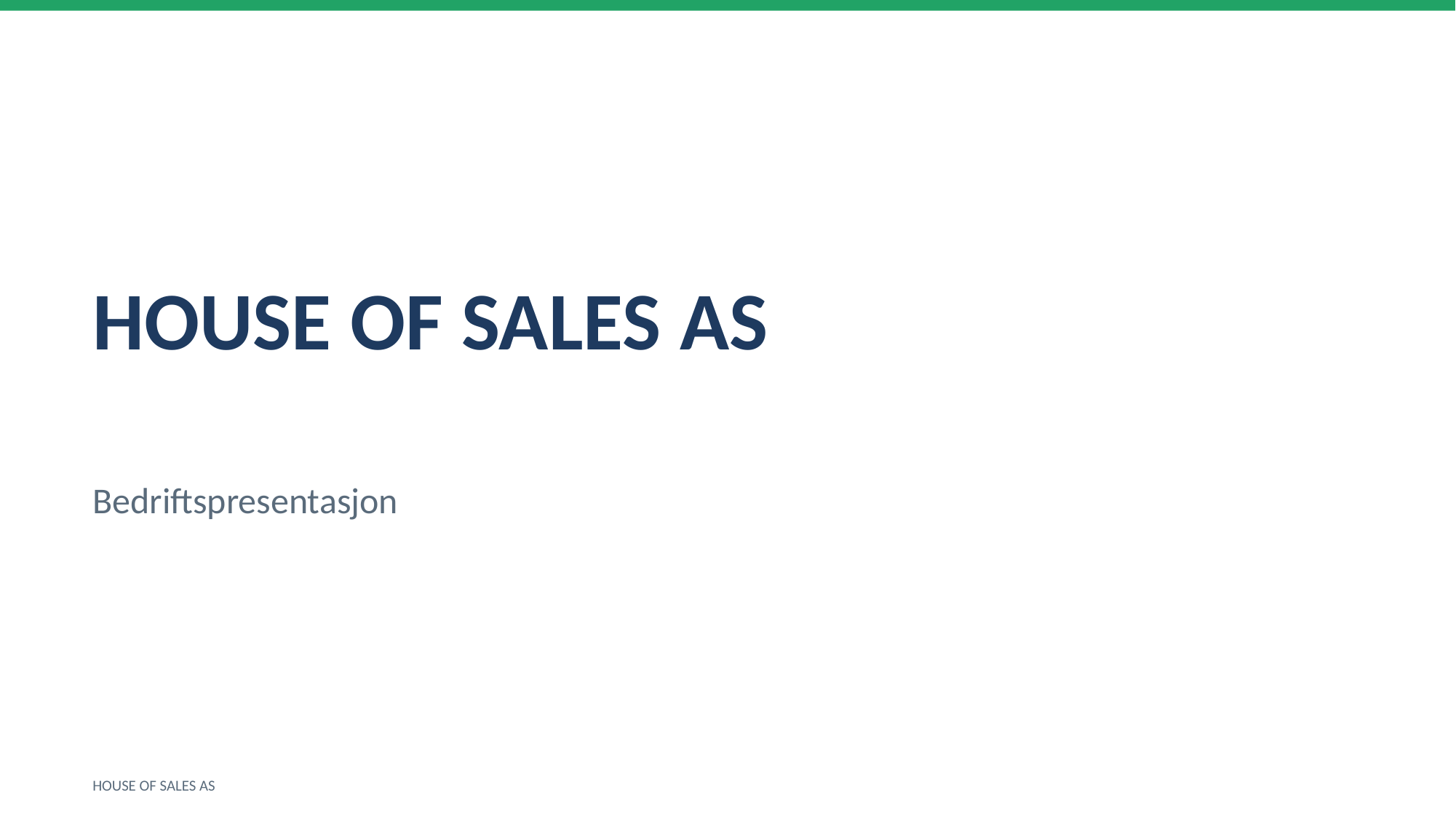

HOUSE OF SALES AS
Bedriftspresentasjon
HOUSE OF SALES AS